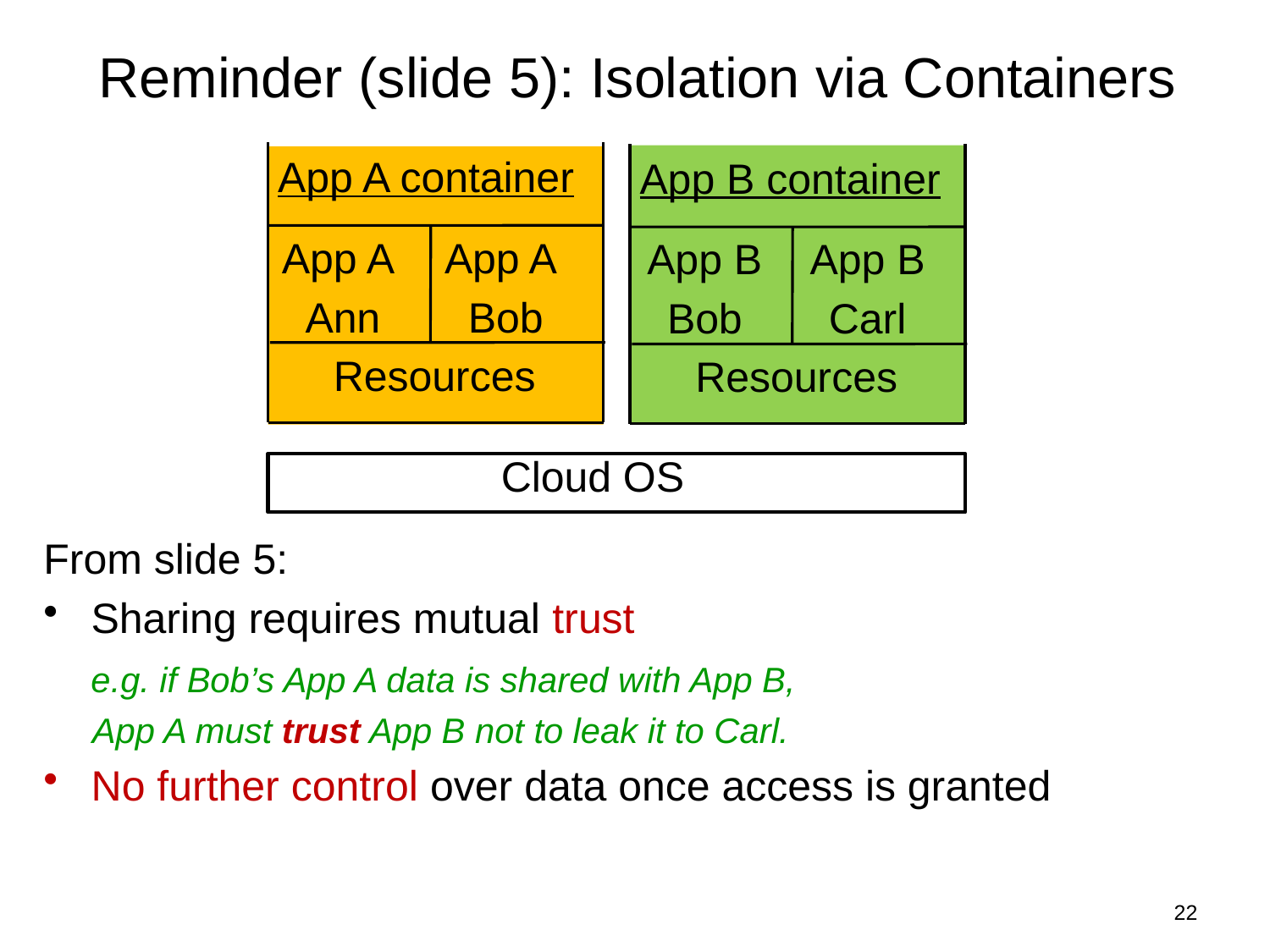

# Reminder (slide 5): Isolation via Containers
App A container

App B container

App A
Bob
App A
Ann
App B
Carl
App B
Bob
Resources
Resources
Cloud OS

From slide 5:
Sharing requires mutual trust
    e.g. if Bob’s App A data is shared with App B,
     App A must trust App B not to leak it to Carl.
No further control over data once access is granted
22